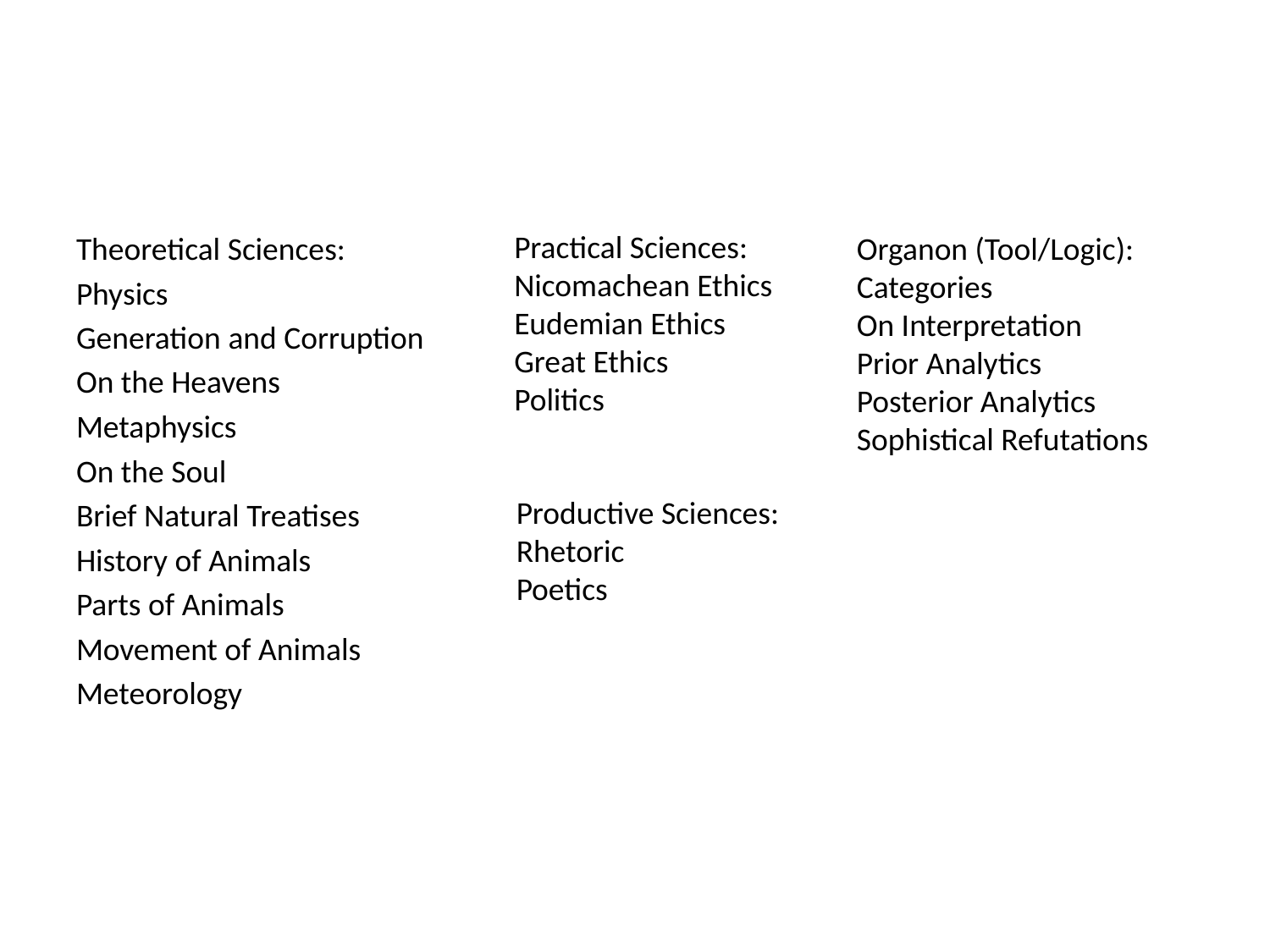

#
Practical Sciences:
Nicomachean Ethics
Eudemian Ethics
Great Ethics
Politics
Theoretical Sciences:
Physics
Generation and Corruption
On the Heavens
Metaphysics
On the Soul
Brief Natural Treatises
History of Animals
Parts of Animals
Movement of Animals
Meteorology
Organon (Tool/Logic):
Categories
On Interpretation
Prior Analytics
Posterior Analytics
Sophistical Refutations
Productive Sciences:
Rhetoric
Poetics